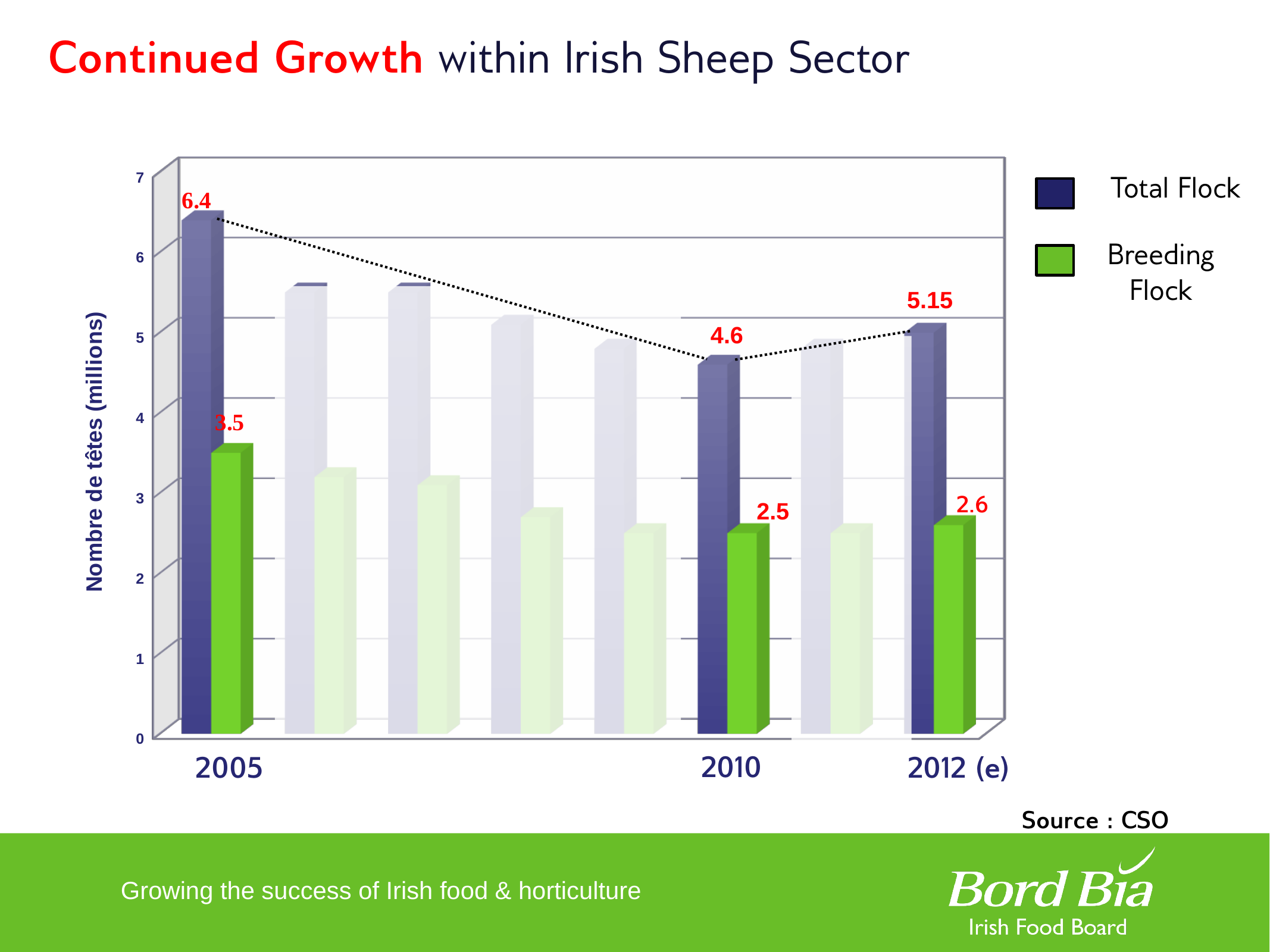

Continued Growth within Irish Sheep Sector

[unsupported chart]

Total Flock
Breeding
Flock
5.15
4.6
5.6
5.1
2.6
2.5
2010
2012 (e)
2005

			Source : CSO